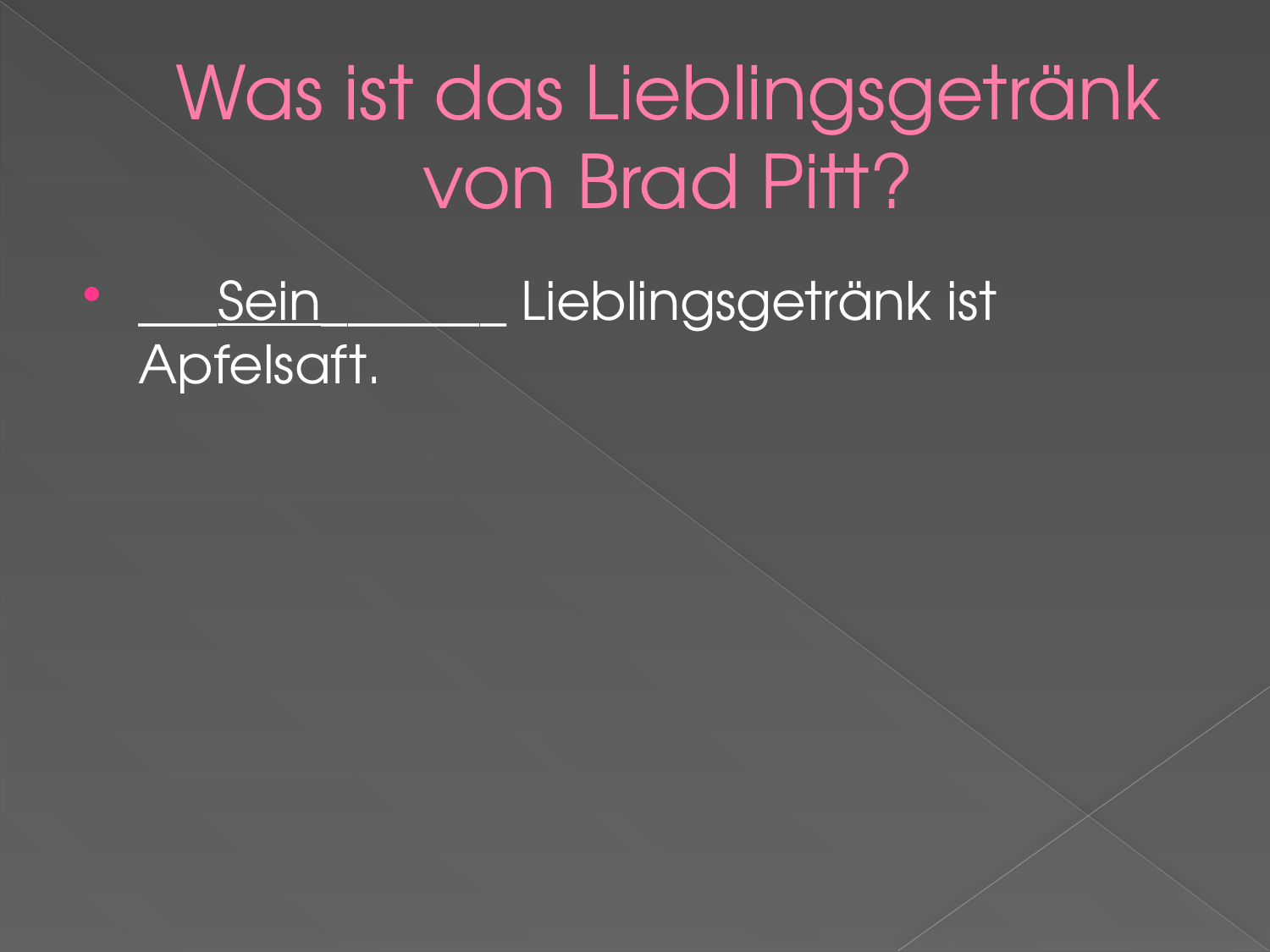

# Was ist das Lieblingsgetränk von Brad Pitt?
___Sein_______ Lieblingsgetränk ist Apfelsaft.